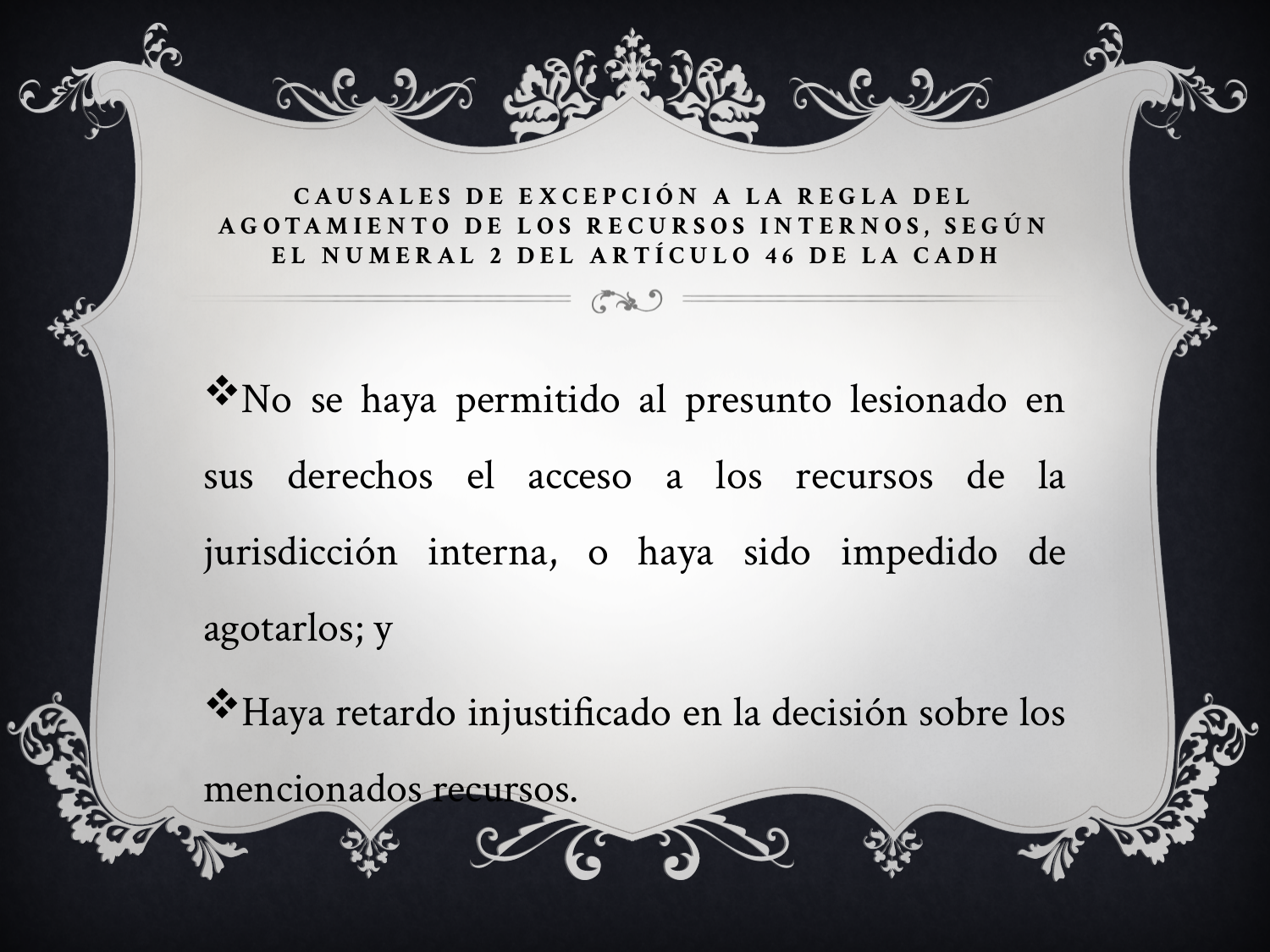

# causales de excepción a la regla del agotamiento de los recursos internos, Según el numeral 2 del artículo 46 de la CADH
No se haya permitido al presunto lesionado en sus derechos el acceso a los recursos de la jurisdicción interna, o haya sido impedido de agotarlos; y
Haya retardo injustificado en la decisión sobre los mencionados recursos.